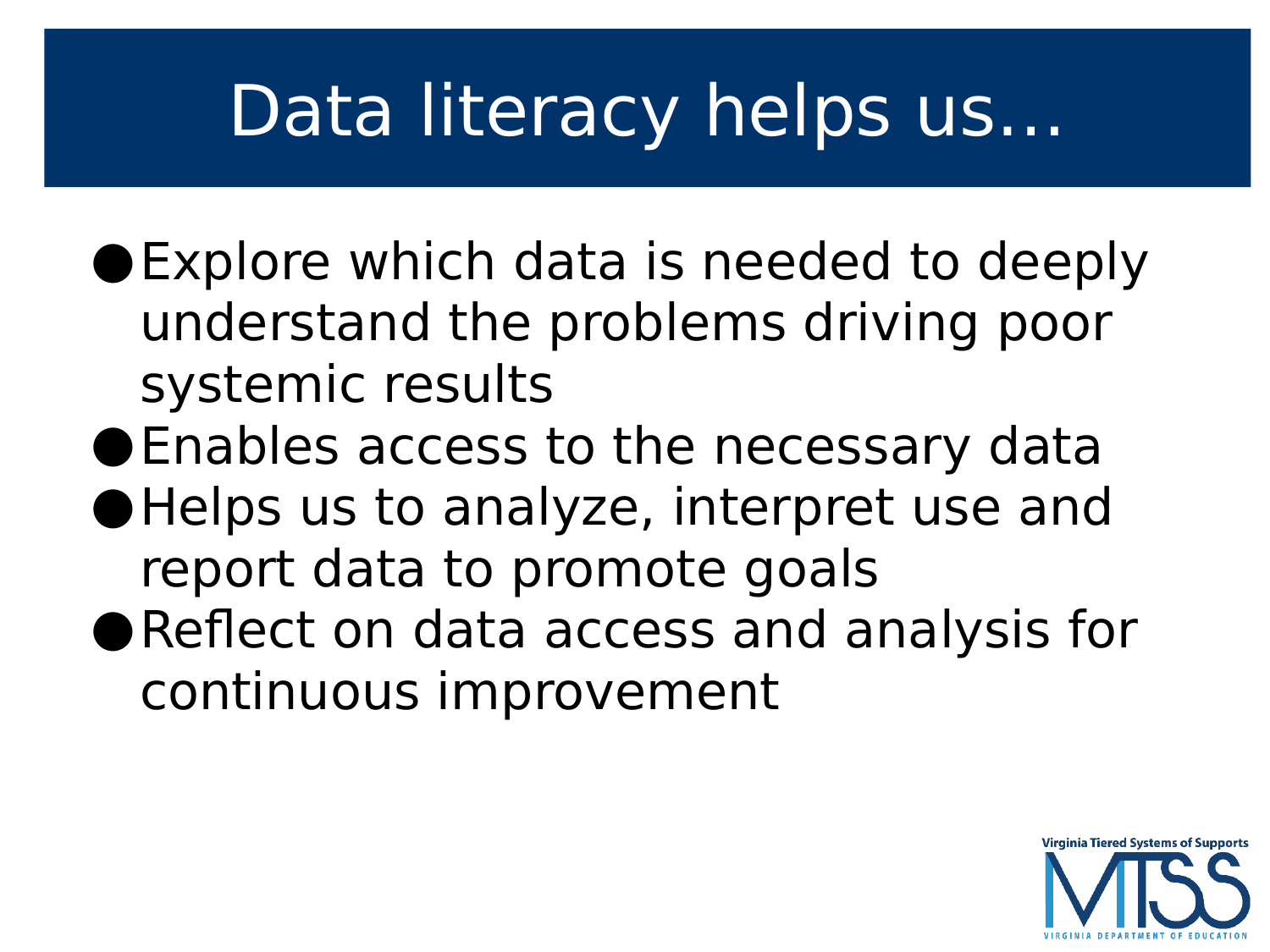

# Data literacy helps us…
Explore which data is needed to deeply understand the problems driving poor systemic results
Enables access to the necessary data
Helps us to analyze, interpret use and report data to promote goals
Reflect on data access and analysis for continuous improvement